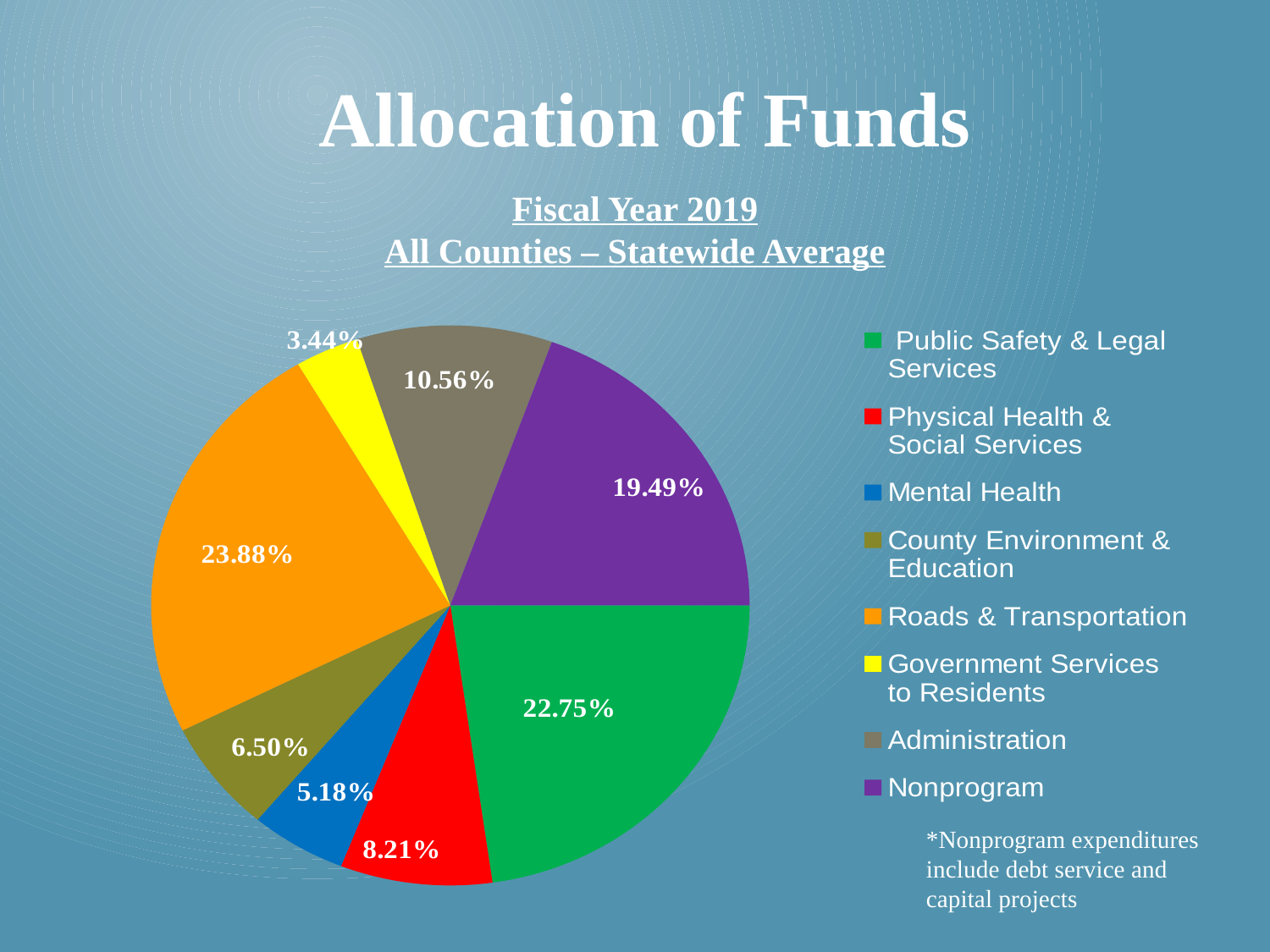

Allocation of Funds
Fiscal Year 2019
All Counties – Statewide Average

### Chart

| Category |  |
|---|---|
|  Public Safety & Legal Services | 585543475.0 |
| Physical Health & Social Services | 211278783.0 |
| Mental Health | 133418568.0 |
| County Environment & Education | 167214144.0 |
| Roads & Transportation | 614676605.0 |
| Government Services to Residents | 88670402.0 |
| Administration | 271858882.0 |
| Nonprogram | 501719737.0 |
*Nonprogram expenditures include debt service and capital projects